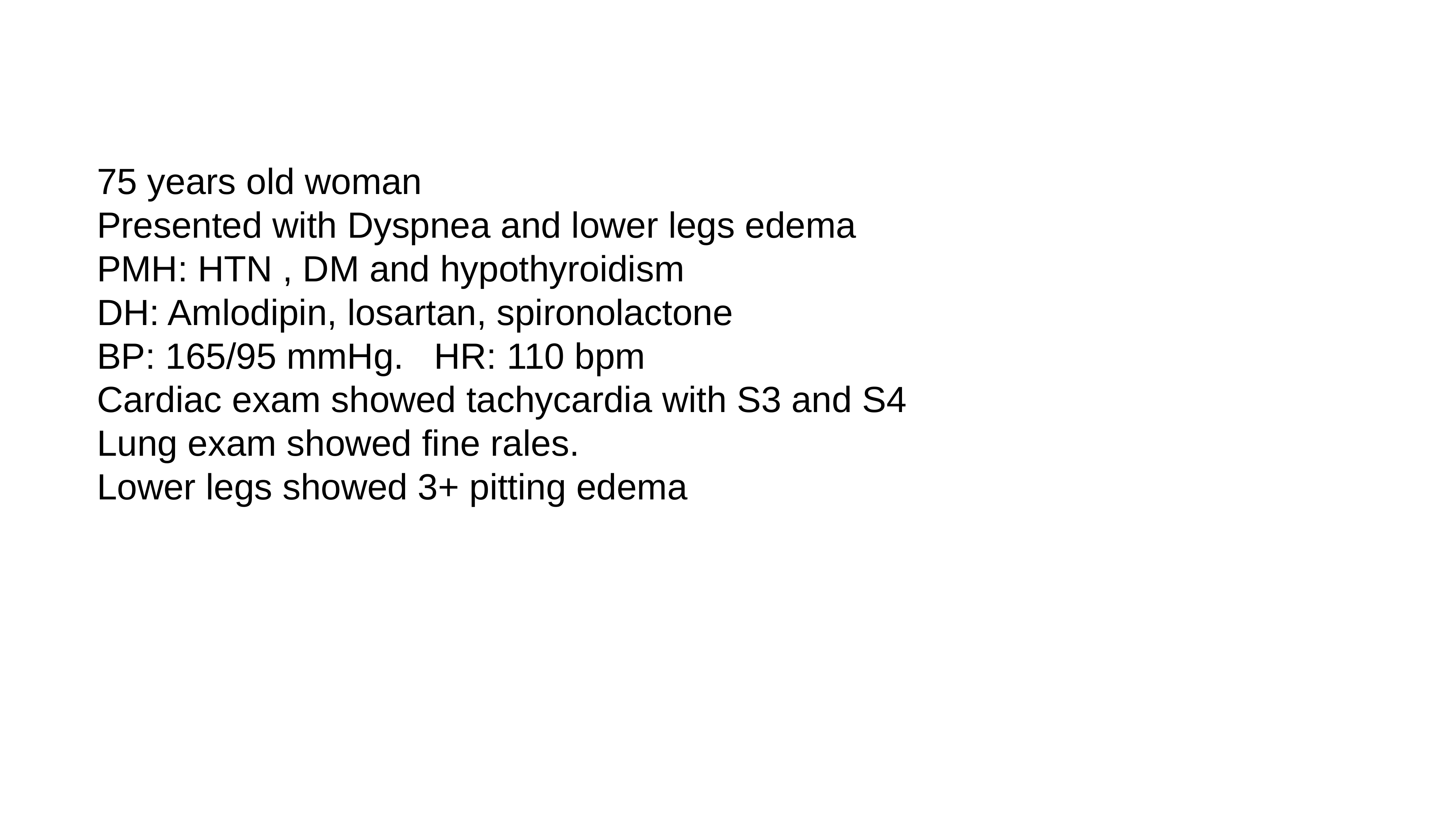

# 75 years old woman
Presented with Dyspnea and lower legs edema
PMH: HTN , DM and hypothyroidism
DH: Amlodipin, losartan, spironolactone
BP: 165/95 mmHg.   HR: 110 bpm
Cardiac exam showed tachycardia with S3 and S4
Lung exam showed fine rales.
Lower legs showed 3+ pitting edema